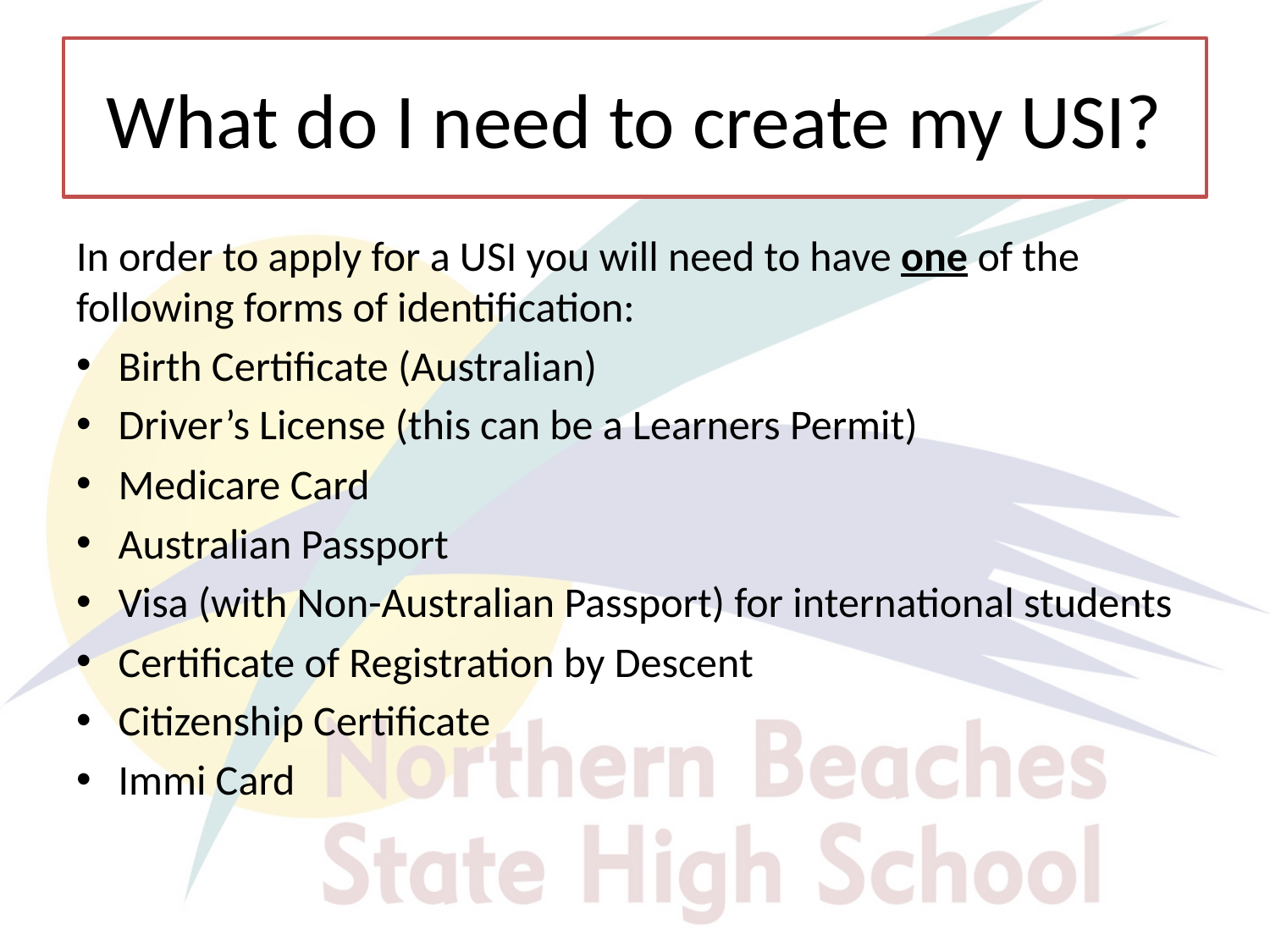

# What do I need to create my USI?
In order to apply for a USI you will need to have one of the following forms of identification:
Birth Certificate (Australian)
Driver’s License (this can be a Learners Permit)
Medicare Card
Australian Passport
Visa (with Non-Australian Passport) for international students
Certificate of Registration by Descent
Citizenship Certificate
Immi Card